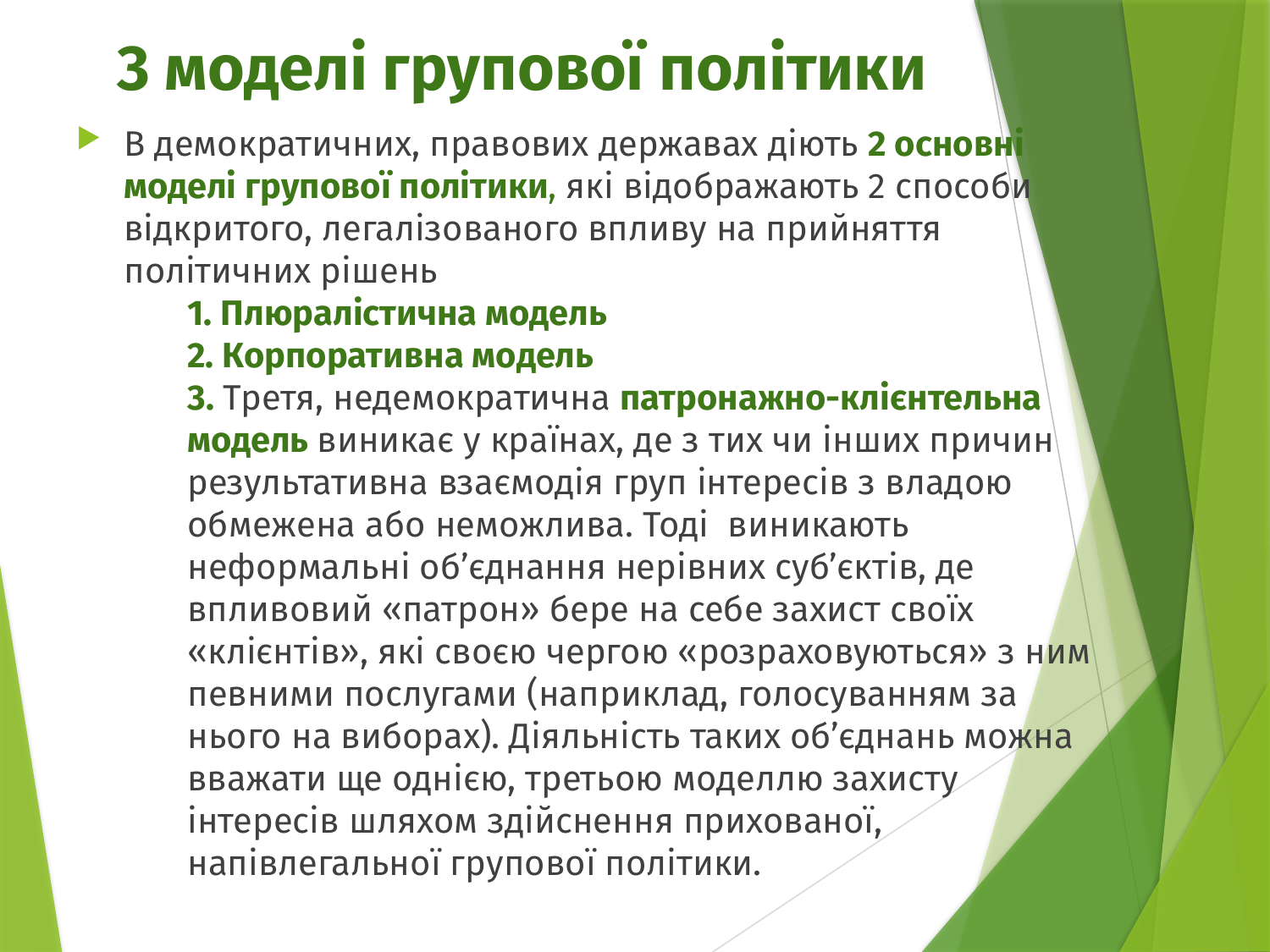

# 3 моделі групової політики
В демократичних, правових державах діють 2 основні моделі групової політики, які відображають 2 способи відкритого, легалізованого впливу на прийняття політичних рішень
1. Плюралістична модель
2. Корпоративна модель
3. Третя, недемократична патронажно-клієнтельна модель виникає у країнах, де з тих чи інших причин результативна взаємодія груп інтересів з владою обмежена або неможлива. Тоді  виникають неформальні об’єднання нерівних суб’єктів, де впливовий «патрон» бере на себе захист своїх «клієнтів», які своєю чергою «розраховуються» з ним певними послугами (наприклад, голосуванням за нього на виборах). Діяльність таких об’єднань можна вважати ще однією, третьою моделлю захисту інтересів шляхом здійснення прихованої, напівлегальної групової політики.